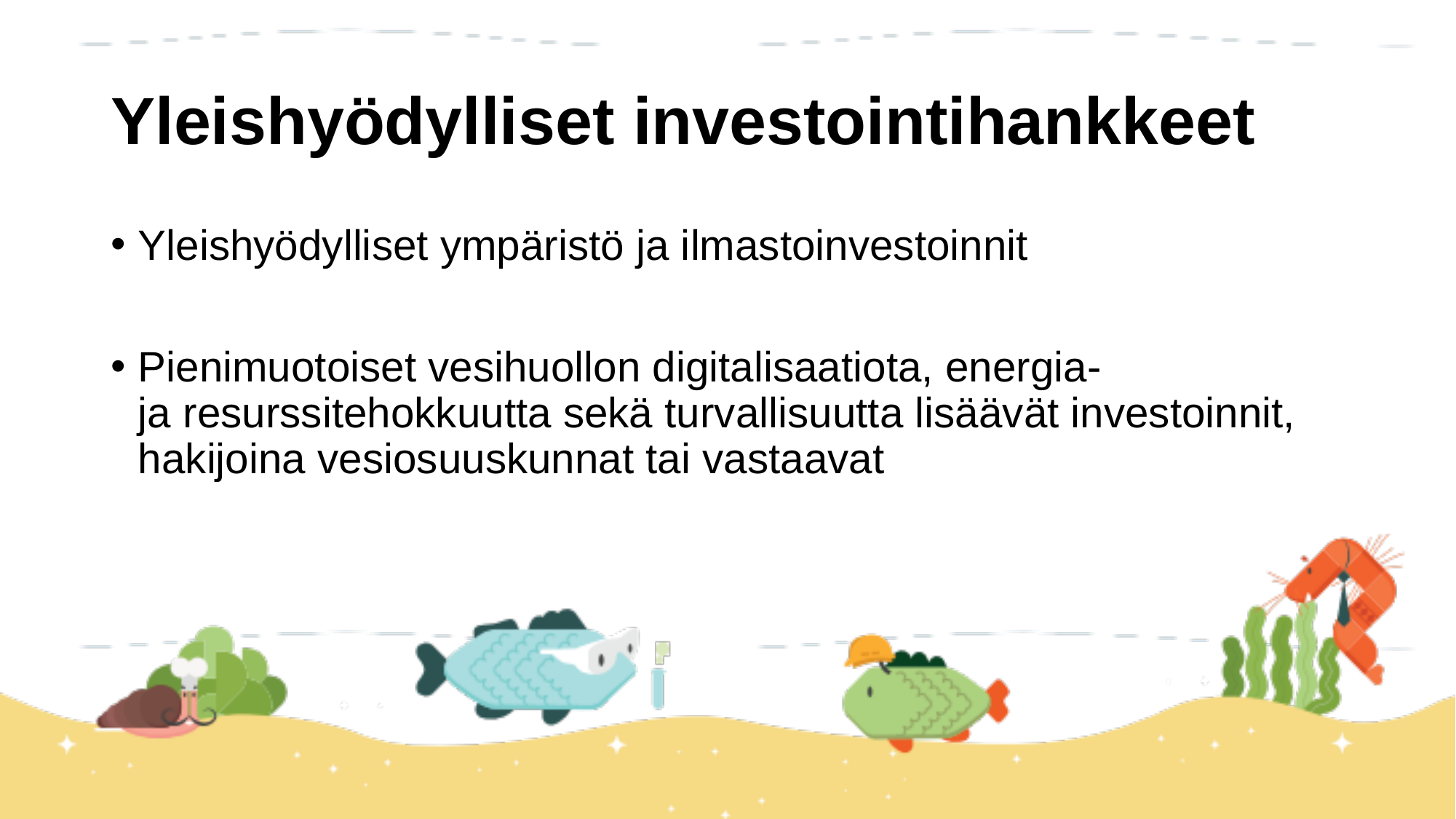

# Yleishyödylliset investointihankkeet
Yleishyödylliset ympäristö ja ilmastoinvestoinnit

Pienimuotoiset vesihuollon digitalisaatiota, energia- ja resurssitehokkuutta sekä turvallisuutta lisäävät investoinnit, hakijoina vesiosuuskunnat tai vastaavat